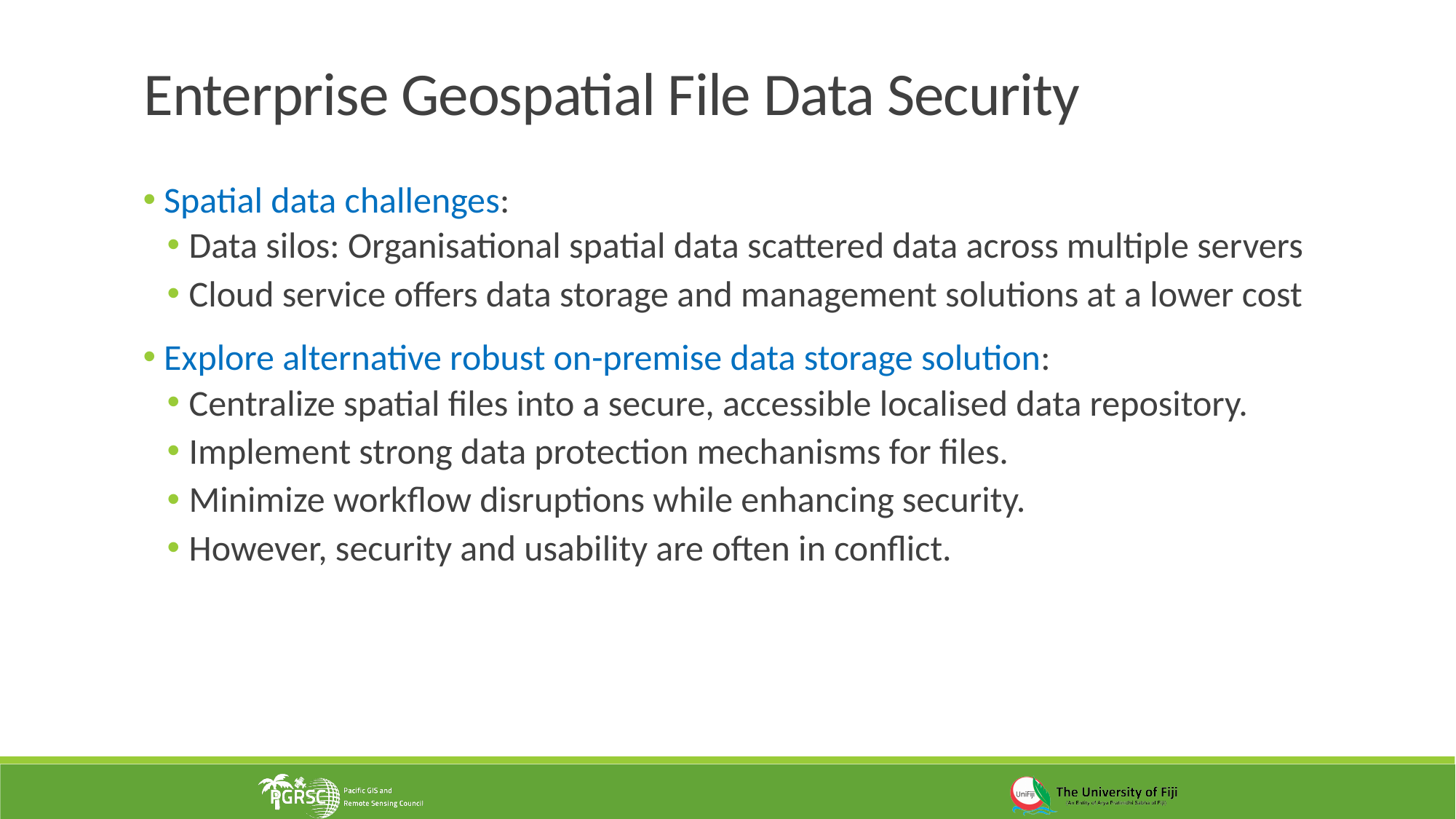

Enterprise Geospatial File Data Security
 Spatial data challenges:
Data silos: Organisational spatial data scattered data across multiple servers
Cloud service offers data storage and management solutions at a lower cost
 Explore alternative robust on-premise data storage solution:
Centralize spatial files into a secure, accessible localised data repository.
Implement strong data protection mechanisms for files.
Minimize workflow disruptions while enhancing security.
However, security and usability are often in conflict.